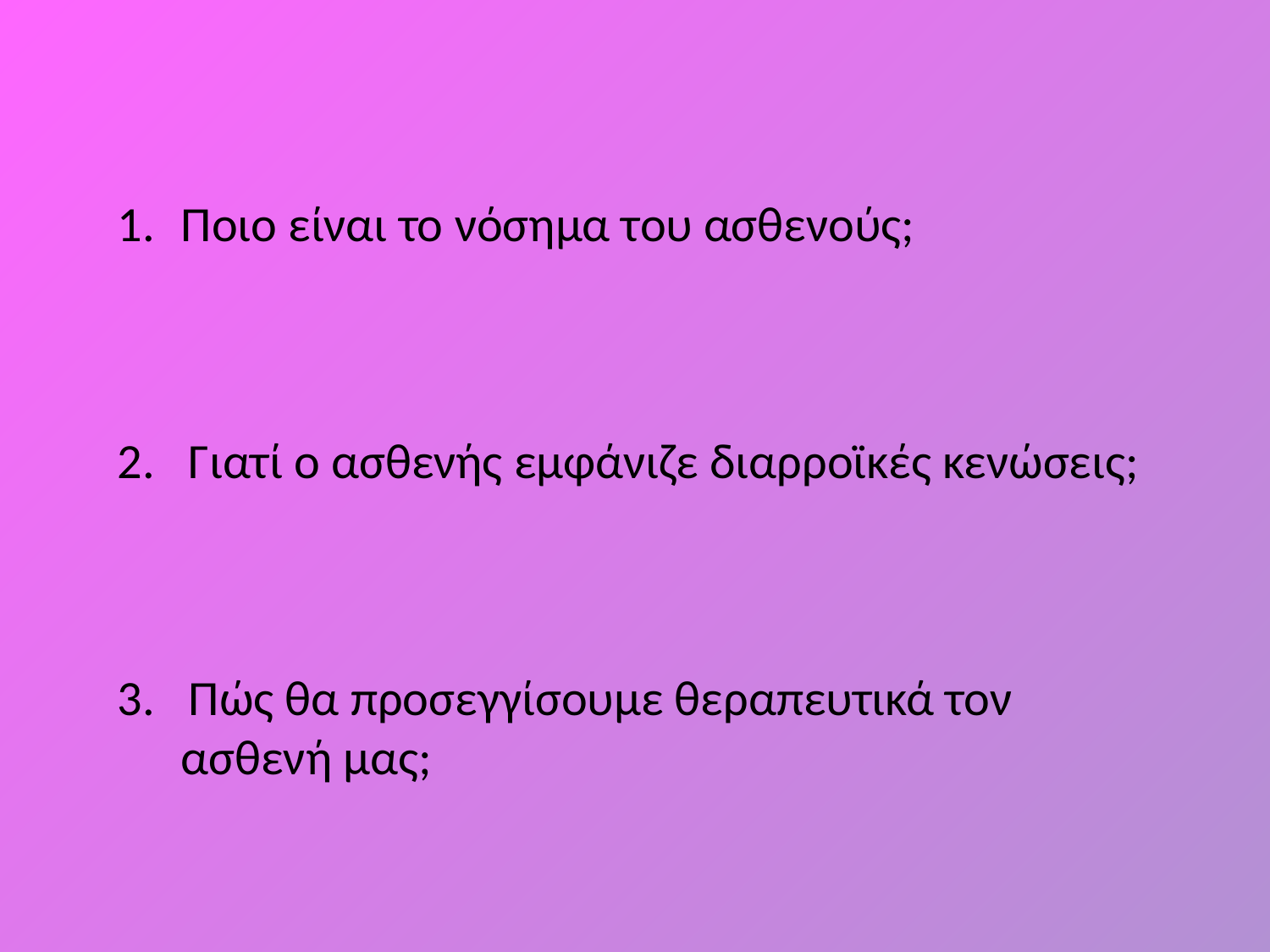

Ποιο είναι το νόσημα του ασθενούς;

2.   Γιατί ο ασθενής εμφάνιζε διαρροϊκές κενώσεις;

3.   Πώς θα προσεγγίσουμε θεραπευτικά τον ασθενή μας;